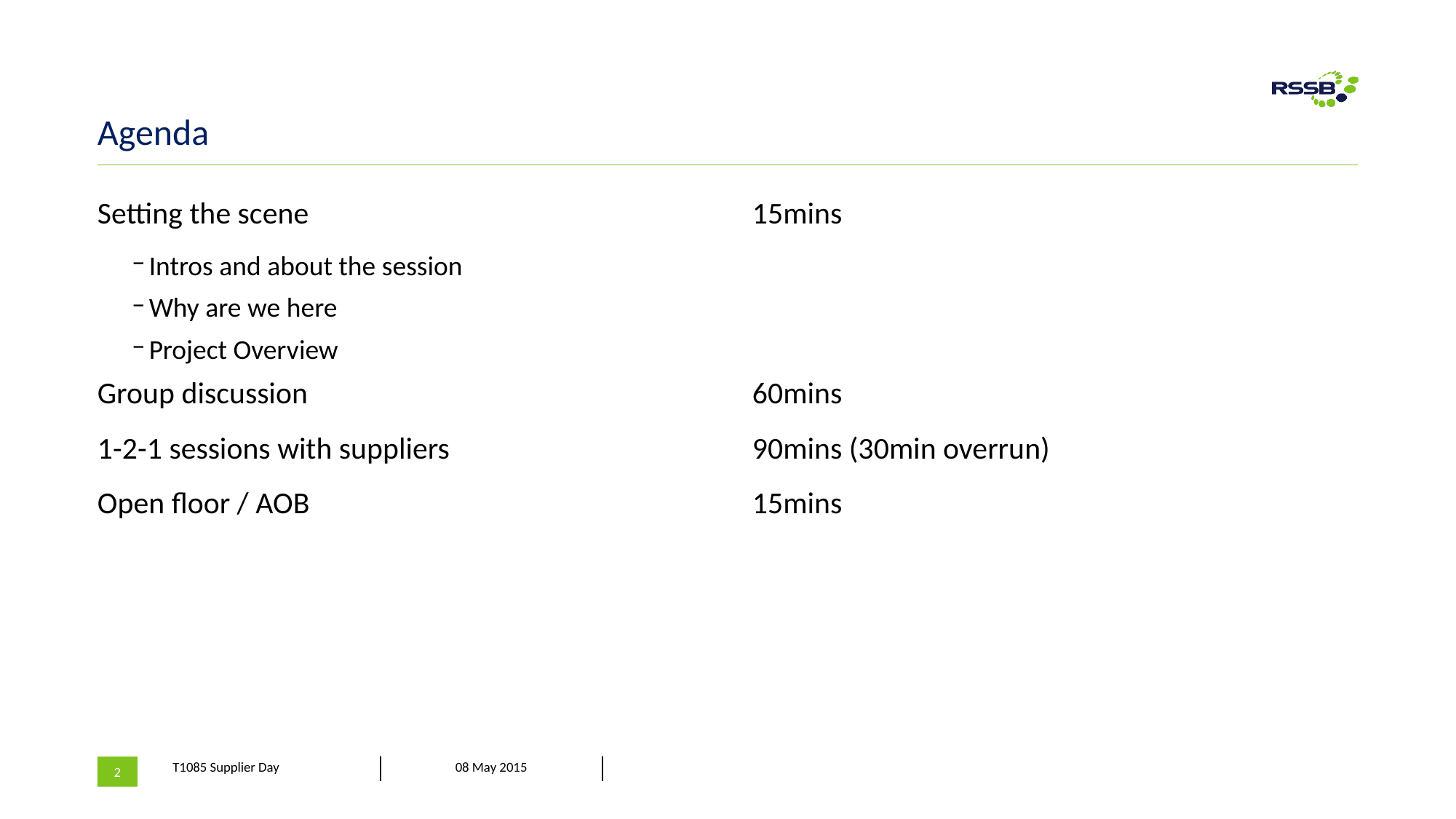

# Agenda
Setting the scene					15mins
Intros and about the session
Why are we here
Project Overview
Group discussion					60mins
1-2-1 sessions with suppliers			90mins (30min overrun)
Open floor / AOB					15mins

2